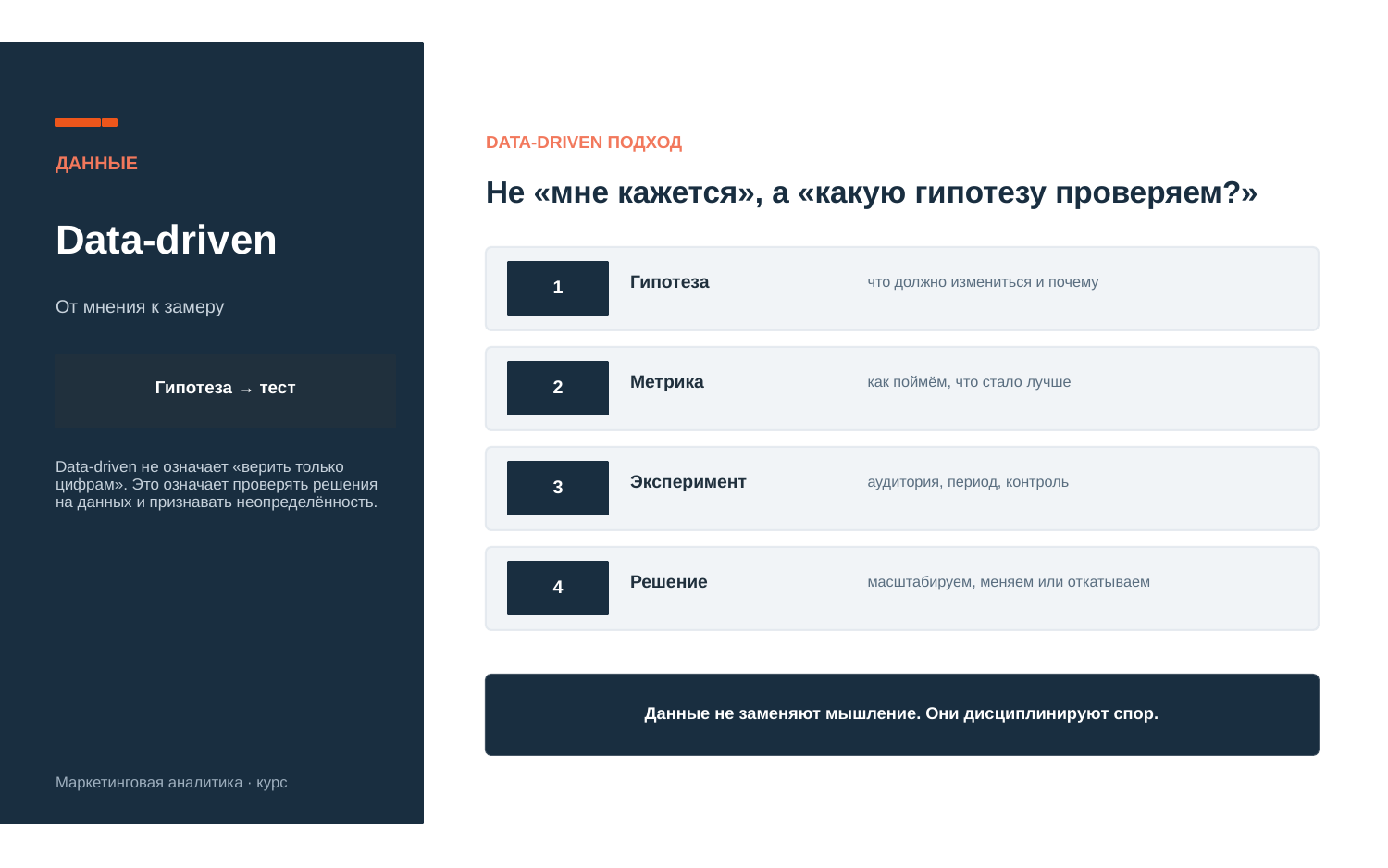

DATA-DRIVEN ПОДХОД
ДАННЫЕ
Не «мне кажется», а «какую гипотезу проверяем?»
Data-driven

что должно измениться и почему
Гипотеза
1
От мнения к замеру

как поймём, что стало лучше
Метрика
2
Гипотеза → тест

Data-driven не означает «верить только цифрам». Это означает проверять решения на данных и признавать неопределённость.

аудитория, период, контроль
Эксперимент
3

масштабируем, меняем или откатываем
Решение
4

Данные не заменяют мышление. Они дисциплинируют спор.
Маркетинговая аналитика · курс